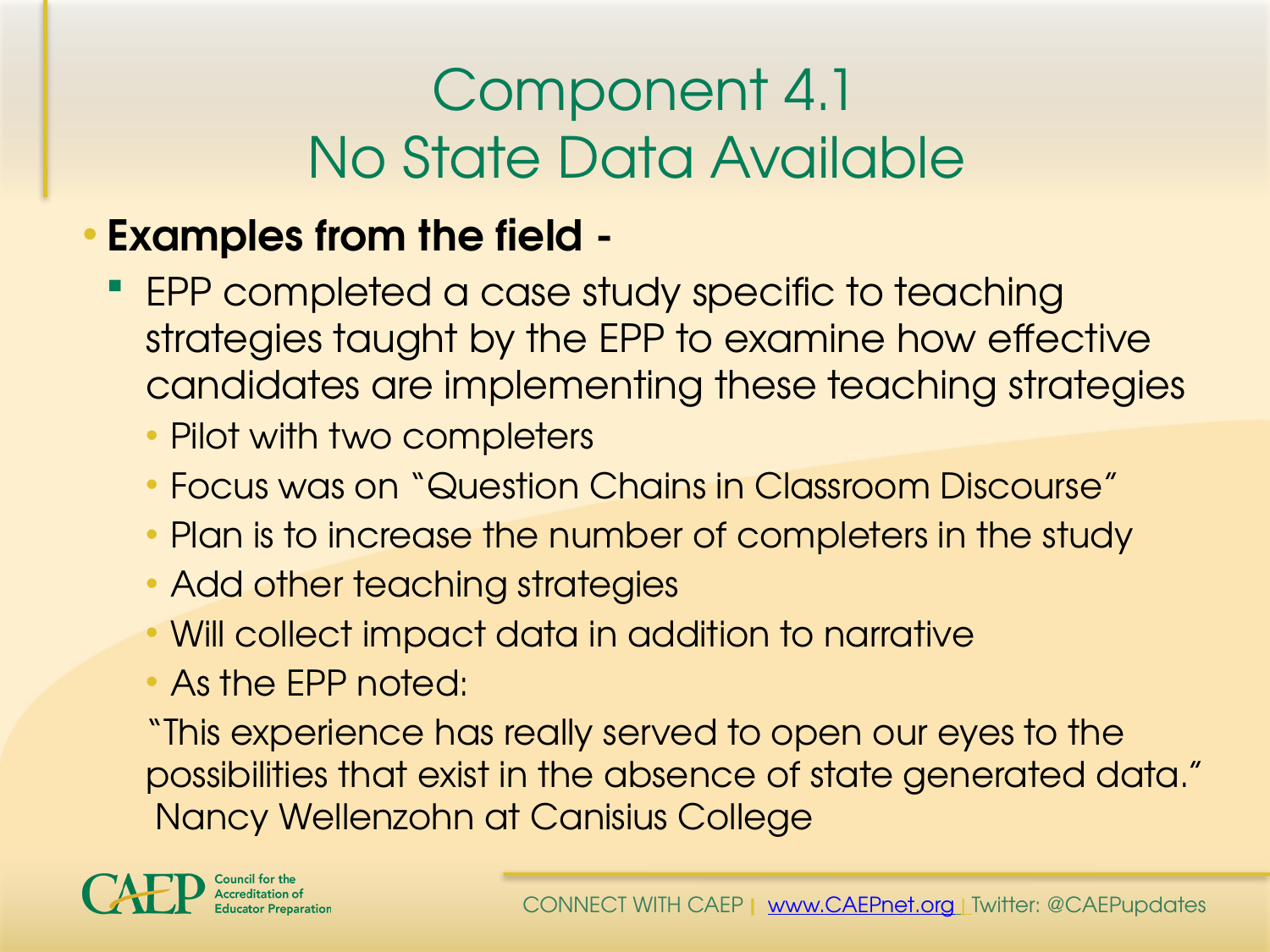

# Component 4.1 No State Data Available
Examples from the field -
EPP completed a case study specific to teaching strategies taught by the EPP to examine how effective candidates are implementing these teaching strategies
Pilot with two completers
Focus was on “Question Chains in Classroom Discourse”
Plan is to increase the number of completers in the study
Add other teaching strategies
Will collect impact data in addition to narrative
As the EPP noted:
“This experience has really served to open our eyes to the possibilities that exist in the absence of state generated data.”  Nancy Wellenzohn at Canisius College